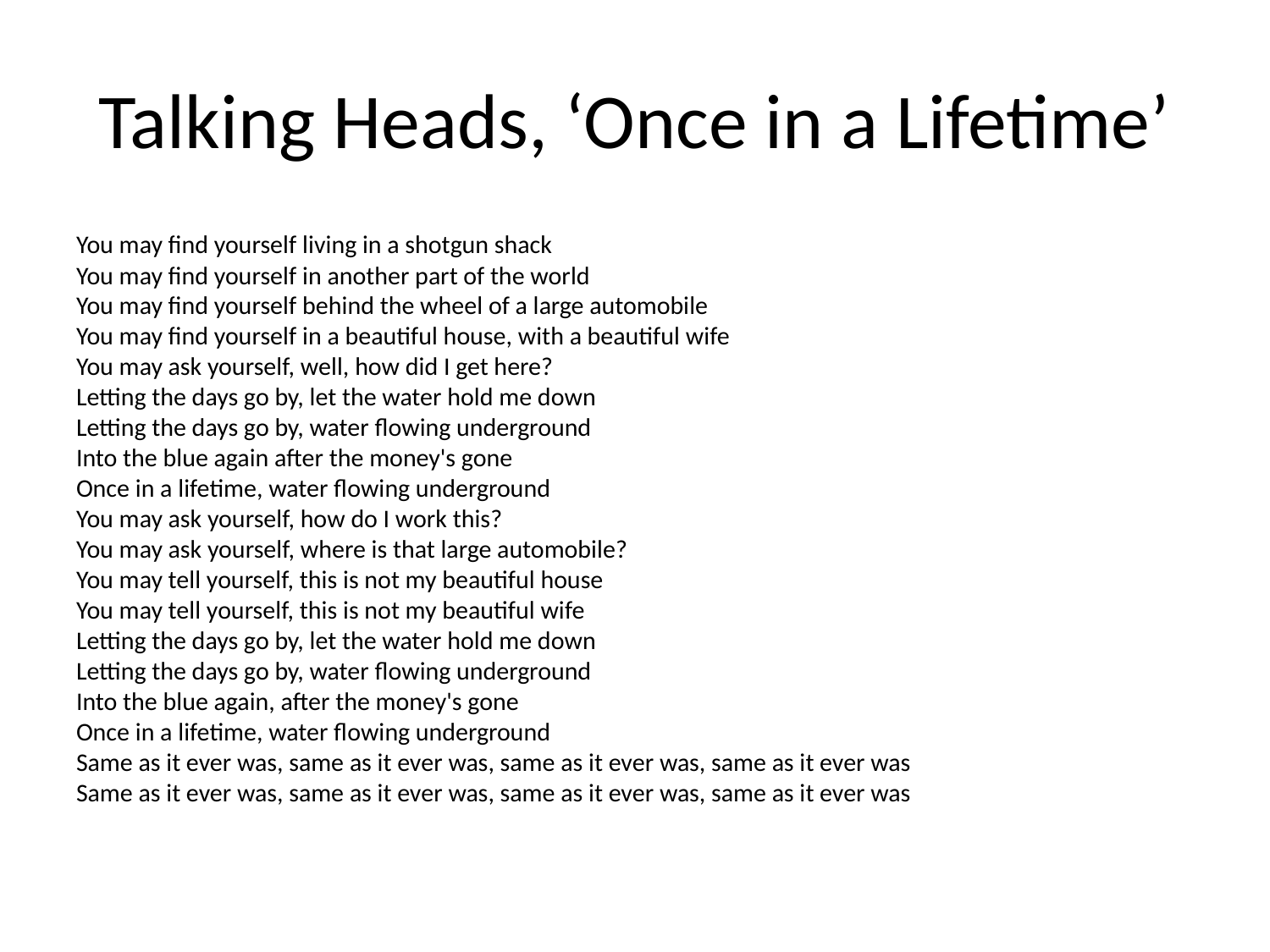

# Talking Heads, ‘Once in a Lifetime’
You may find yourself living in a shotgun shack
You may find yourself in another part of the world
You may find yourself behind the wheel of a large automobile
You may find yourself in a beautiful house, with a beautiful wife
You may ask yourself, well, how did I get here?
Letting the days go by, let the water hold me down
Letting the days go by, water flowing underground
Into the blue again after the money's gone
Once in a lifetime, water flowing underground
You may ask yourself, how do I work this?
You may ask yourself, where is that large automobile?
You may tell yourself, this is not my beautiful house
You may tell yourself, this is not my beautiful wife
Letting the days go by, let the water hold me down
Letting the days go by, water flowing underground
Into the blue again, after the money's gone
Once in a lifetime, water flowing underground
Same as it ever was, same as it ever was, same as it ever was, same as it ever was
Same as it ever was, same as it ever was, same as it ever was, same as it ever was